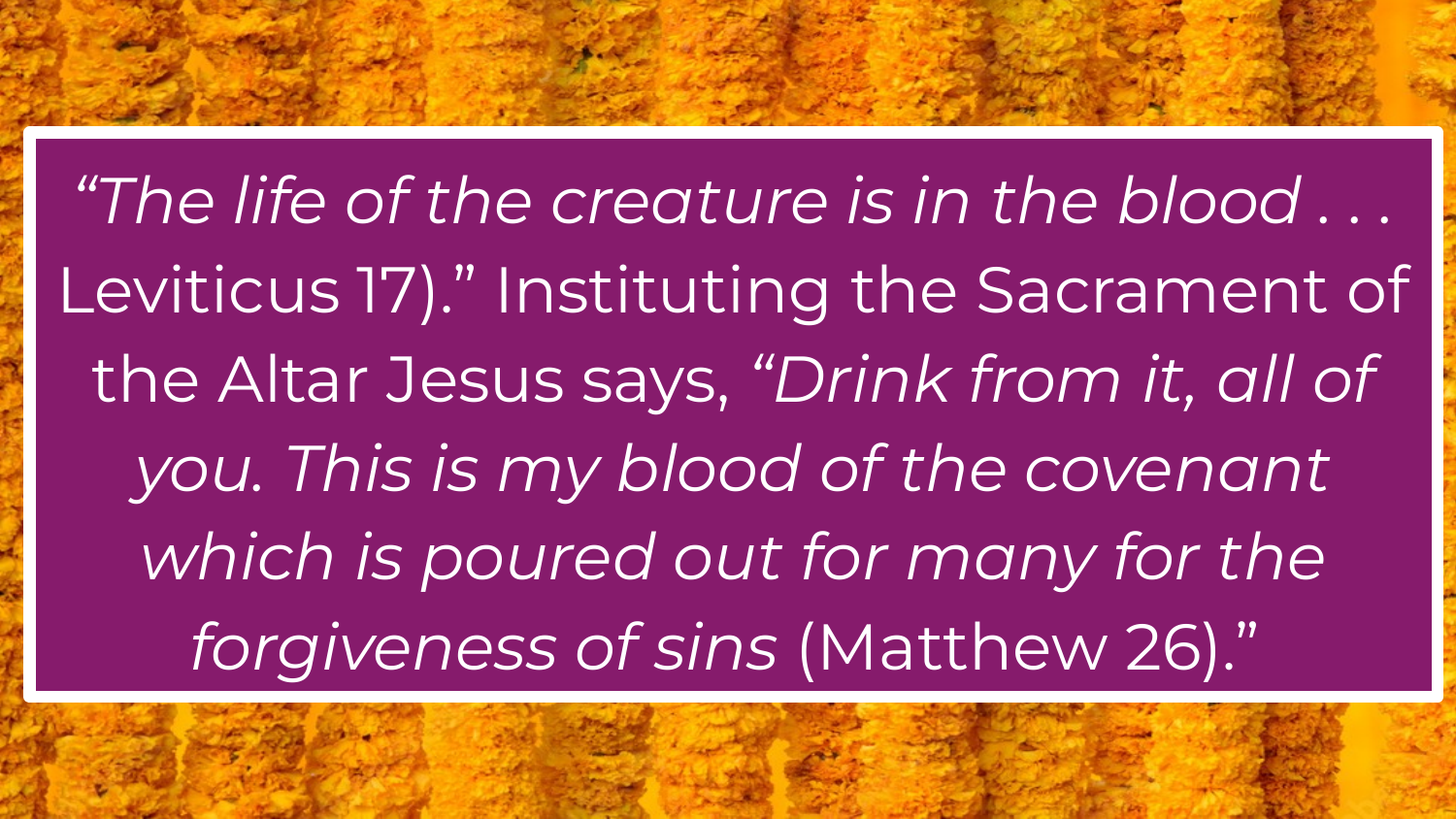

#
“The life of the creature is in the blood . . . Leviticus 17).” Instituting the Sacrament of the Altar Jesus says, “Drink from it, all of you. This is my blood of the covenant which is poured out for many for the forgiveness of sins (Matthew 26).”